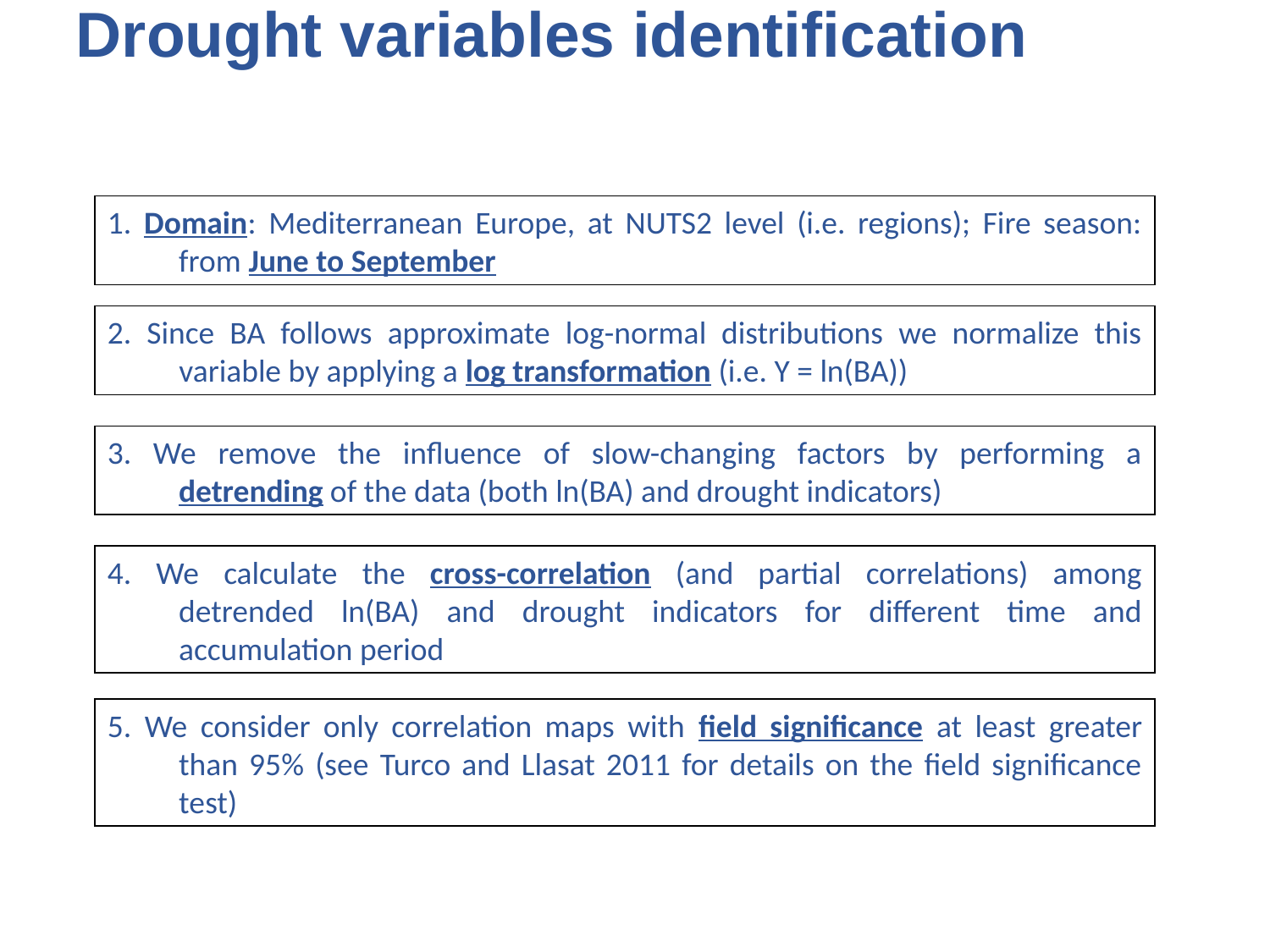

# Drought variables identification
1. Domain: Mediterranean Europe, at NUTS2 level (i.e. regions); Fire season: from June to September
2. Since BA follows approximate log-normal distributions we normalize this variable by applying a log transformation (i.e. Y = ln(BA))
3. We remove the influence of slow-changing factors by performing a detrending of the data (both ln(BA) and drought indicators)
4. We calculate the cross-correlation (and partial correlations) among detrended ln(BA) and drought indicators for different time and accumulation period
5. We consider only correlation maps with field significance at least greater than 95% (see Turco and Llasat 2011 for details on the field significance test)